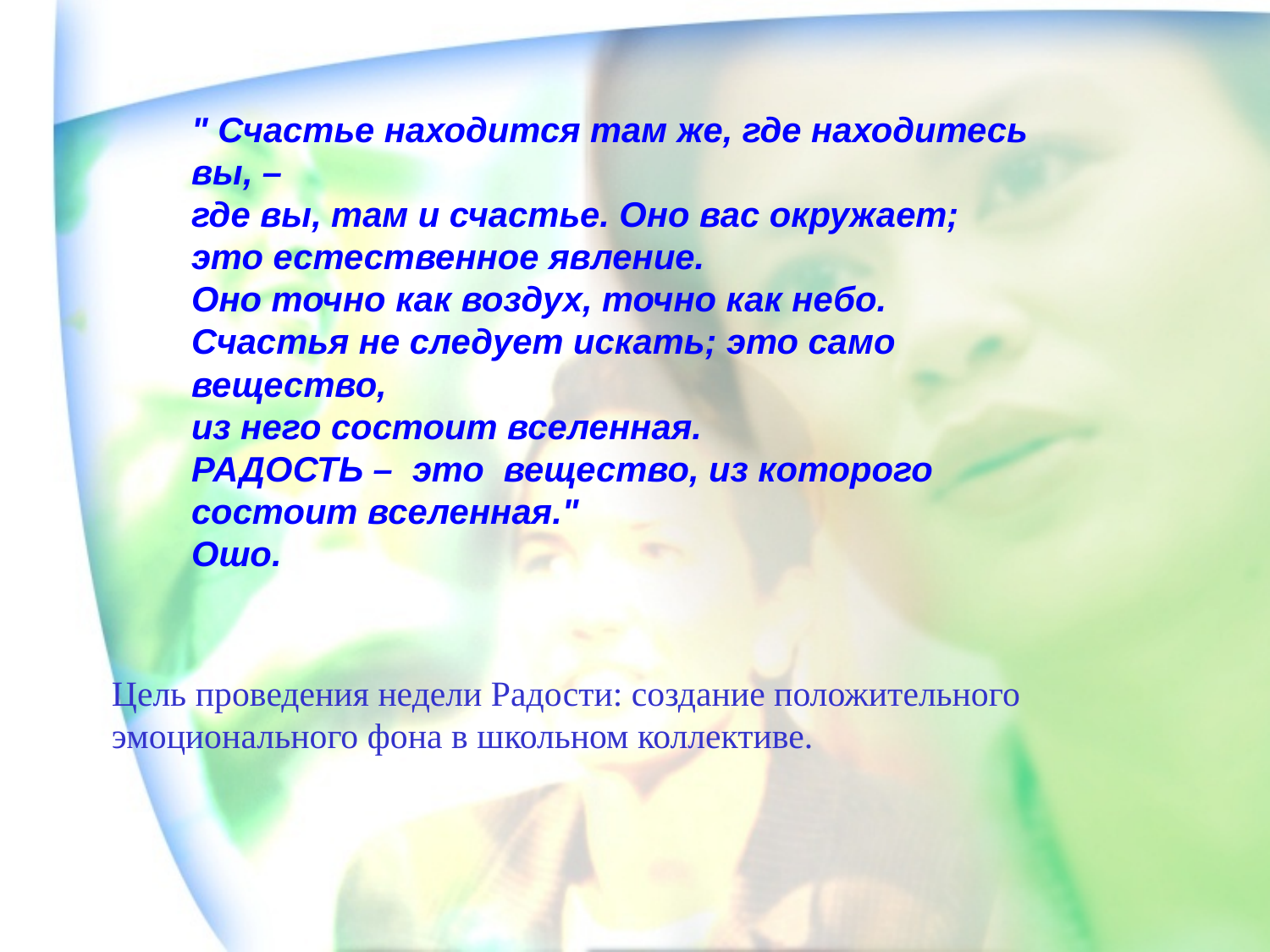

" Счастье находится там же, где находитесь вы, –
где вы, там и счастье. Оно вас окружает;
это естественное явление.
Оно точно как воздух, точно как небо.
Счастья не следует искать; это само вещество,
из него состоит вселенная.
РАДОСТЬ –  это  вещество, из которого состоит вселенная."
Ошо.
Цель проведения недели Радости: создание положительного эмоционального фона в школьном коллективе.